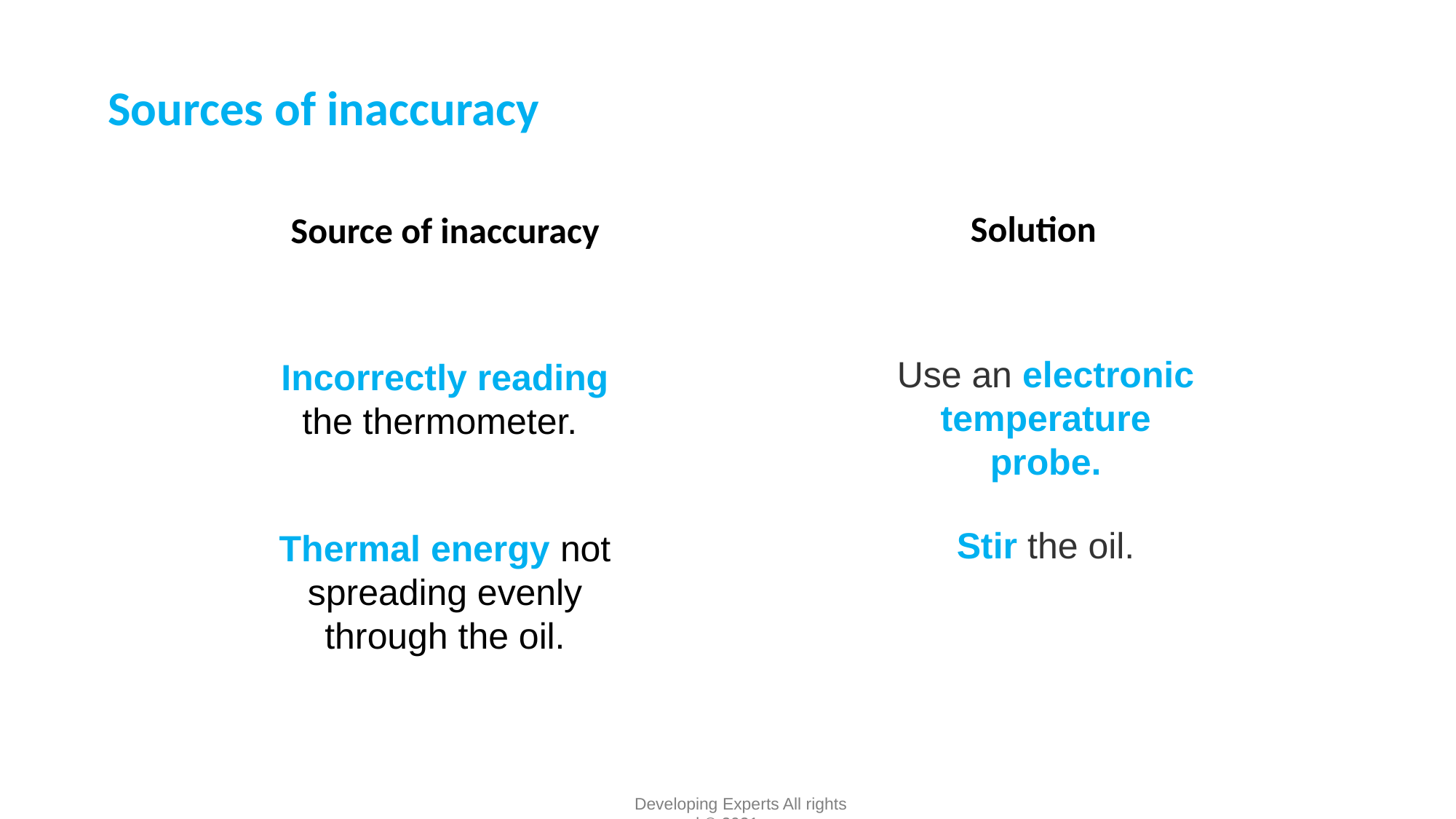

Sources of inaccuracy

Solution
Source of inaccuracy
Use an electronic temperature probe.
Incorrectly reading the thermometer.
Stir the oil.
Thermal energy not spreading evenly through the oil.
Developing Experts All rights reserved © 2021